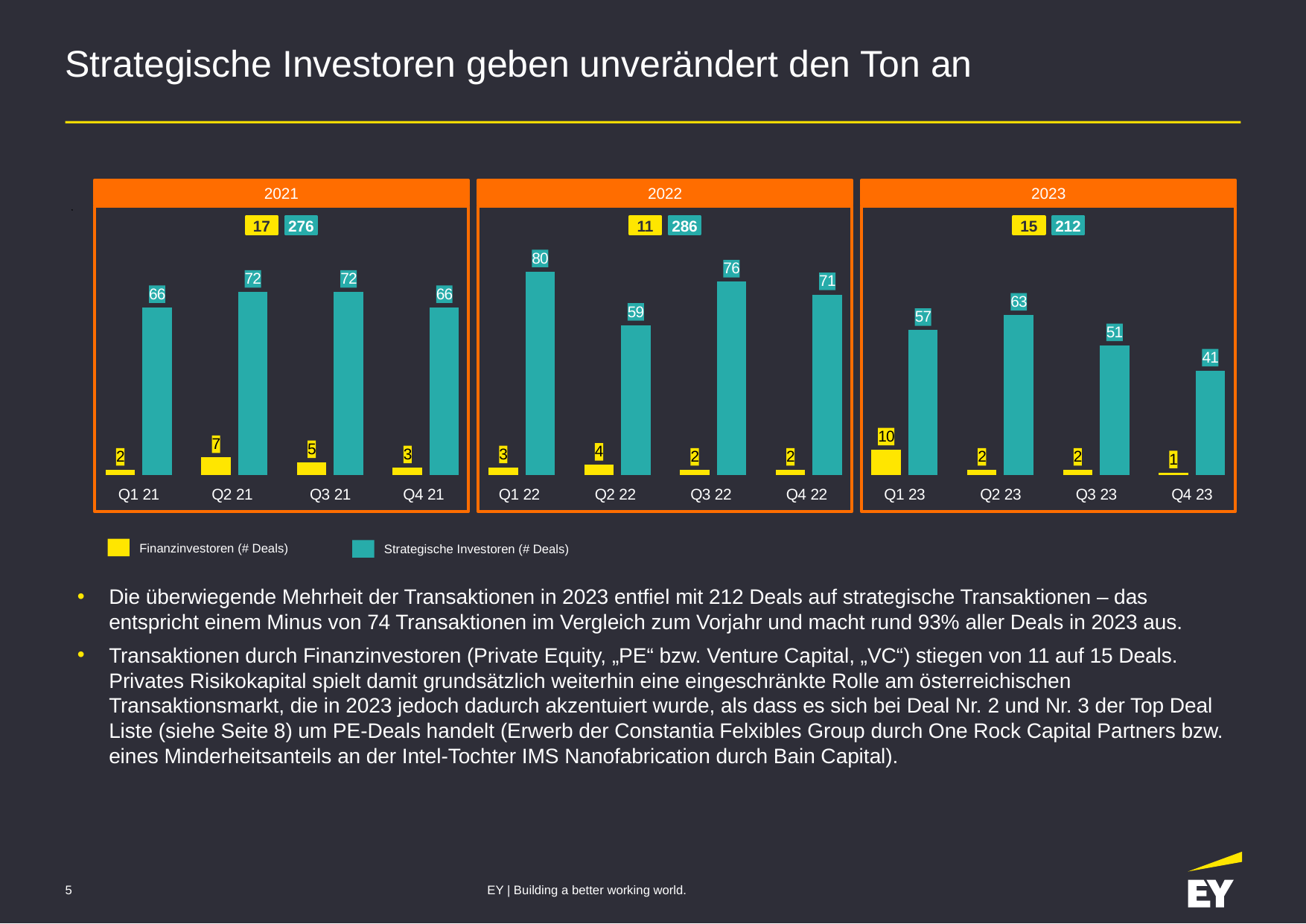

# Strategische Investoren geben unverändert den Ton an
2021
2022
2023

### Chart

| Category | Finanzinvestoren | Strategische Investoren |
|---|---|---|
| Q1 21 | 2.0 | 66.0 |
| Q2 21  | 7.0 | 72.0 |
| Q3 21 | 5.0 | 72.0 |
| Q4 21  | 3.0 | 66.0 |
| Q1 22  | 3.0 | 80.0 |
| Q2 22  | 4.0 | 59.0 |
| Q3 22  | 2.0 | 76.0 |
| Q4 22  | 2.0 | 71.0 |
| Q1 23 | 10.0 | 57.0 |
| Q2 23 | 2.0 | 63.0 |
| Q3 23 | 2.0 | 51.0 |
| Q4 23 | 1.0 | 41.0 |

17
276
11
286
15
212

Finanzinvestoren (# Deals)

Strategische Investoren (# Deals)
Die überwiegende Mehrheit der Transaktionen in 2023 entfiel mit 212 Deals auf strategische Transaktionen – das entspricht einem Minus von 74 Transaktionen im Vergleich zum Vorjahr und macht rund 93% aller Deals in 2023 aus.
Transaktionen durch Finanzinvestoren (Private Equity, „PE“ bzw. Venture Capital, „VC“) stiegen von 11 auf 15 Deals. Privates Risikokapital spielt damit grundsätzlich weiterhin eine eingeschränkte Rolle am österreichischen Transaktionsmarkt, die in 2023 jedoch dadurch akzentuiert wurde, als dass es sich bei Deal Nr. 2 und Nr. 3 der Top Deal Liste (siehe Seite 8) um PE-Deals handelt (Erwerb der Constantia Felxibles Group durch One Rock Capital Partners bzw. eines Minderheitsanteils an der Intel-Tochter IMS Nanofabrication durch Bain Capital).

5
EY | Building a better working world.